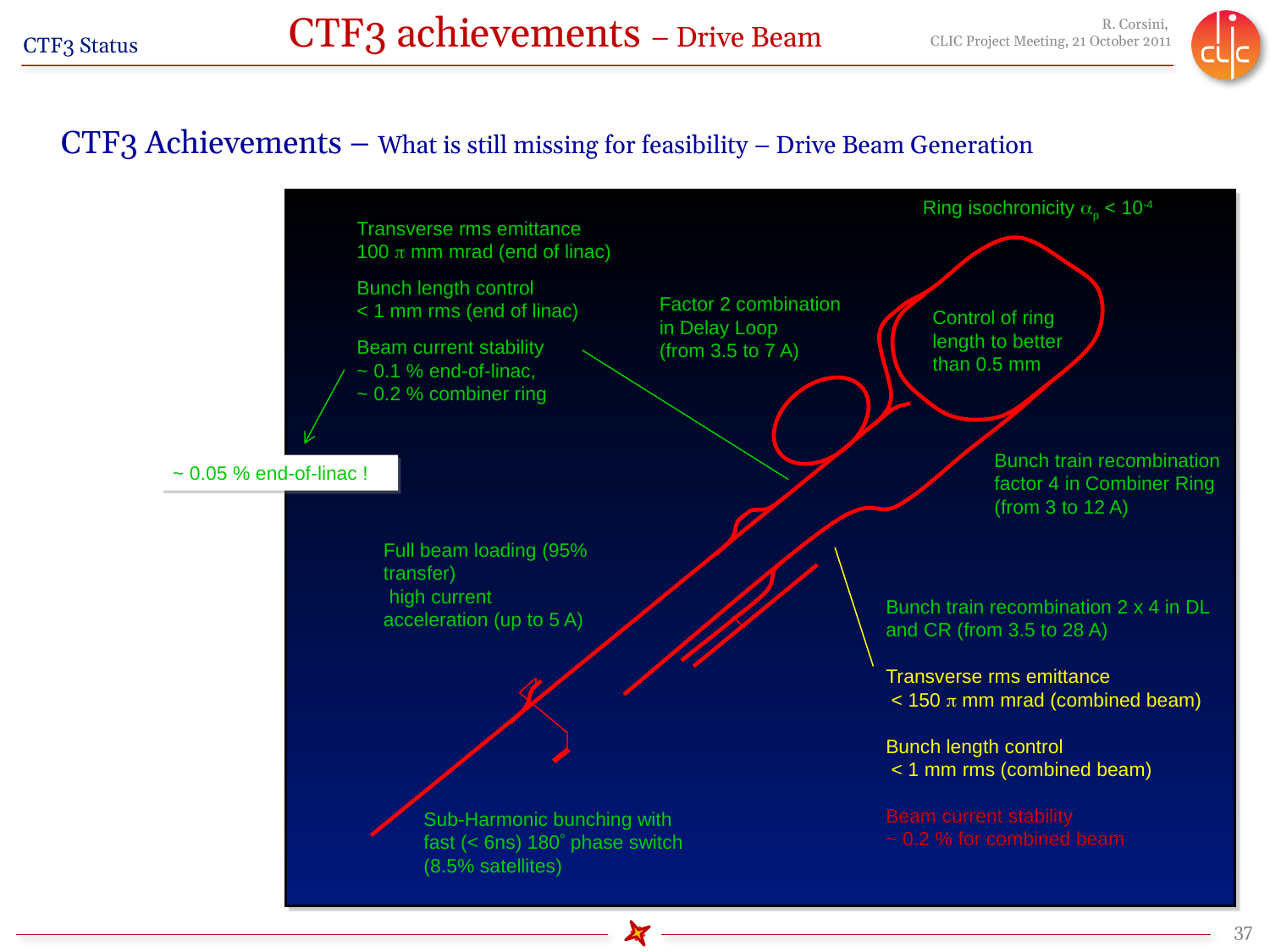

CTF3 achievements – Drive Beam
CTF3 Achievements – What is still missing for feasibility – Drive Beam Generation

Ring isochronicity αp < 10-4
Transverse rms emittance
100 π mm mrad (end of linac)

Bunch length control
< 1 mm rms (end of linac)
Factor 2 combination
in Delay Loop
(from 3.5 to 7 A)
Control of ring length to better than 0.5 mm
Beam current stability
~ 0.1 % end-of-linac,
~ 0.2 % combiner ring

Bunch train recombination factor 4 in Combiner Ring (from 3 to 12 A)

~ 0.05 % end-of-linac !

Full beam loading (95% transfer)
 high current acceleration (up to 5 A)

Bunch train recombination 2 x 4 in DL and CR (from 3.5 to 28 A)

Transverse rms emittance
 < 150 π mm mrad (combined beam)

Bunch length control
 < 1 mm rms (combined beam)

Beam current stability
~ 0.2 % for combined beam

Sub-Harmonic bunching with
fast (< 6ns) 180° phase switch
(8.5% satellites)

37